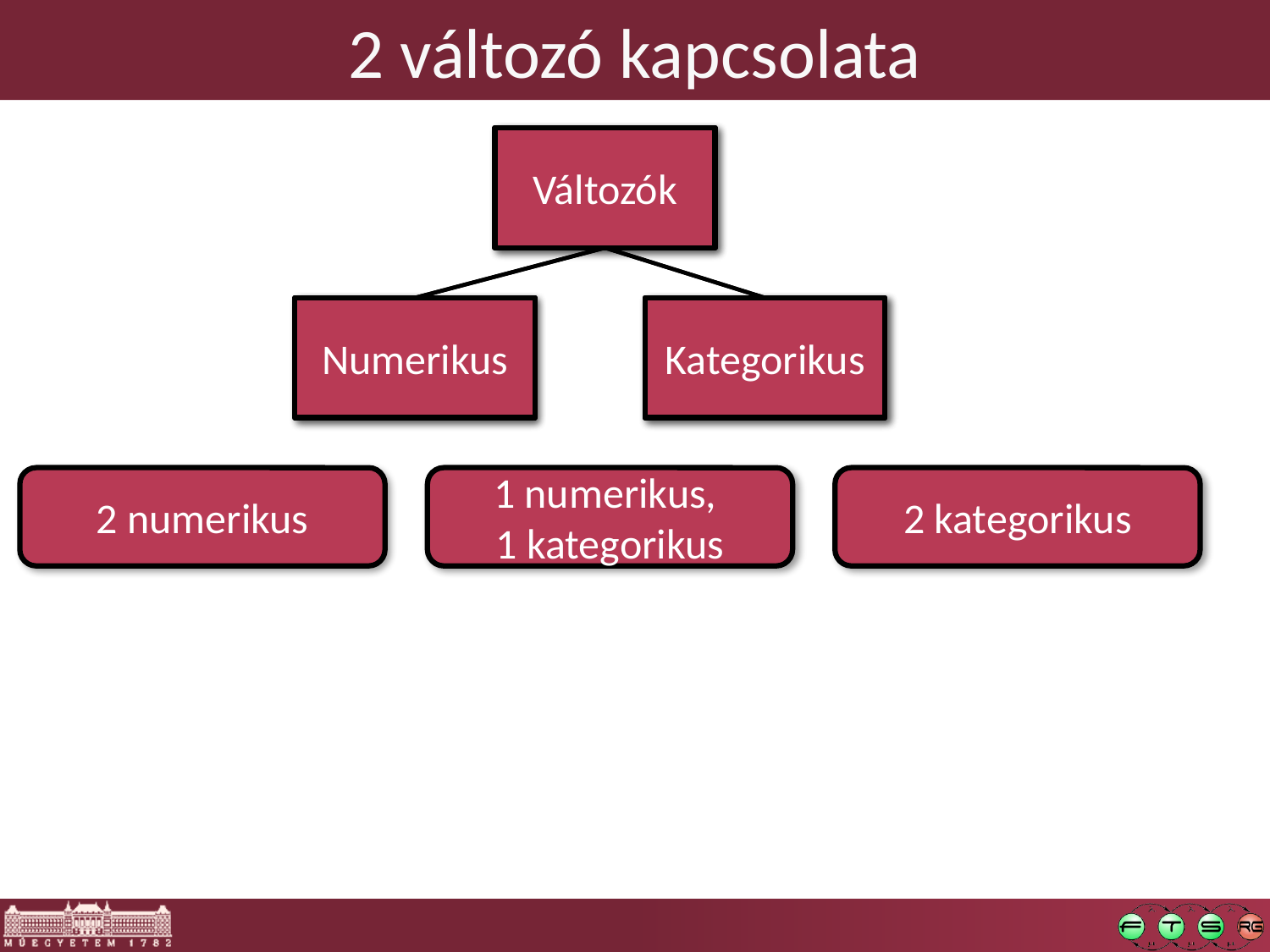

# 2 változó kapcsolata
Változók
Numerikus
Kategorikus
Változók
Numerikus
Kategorikus
2 numerikus
1 numerikus,
1 kategorikus
2 kategorikus